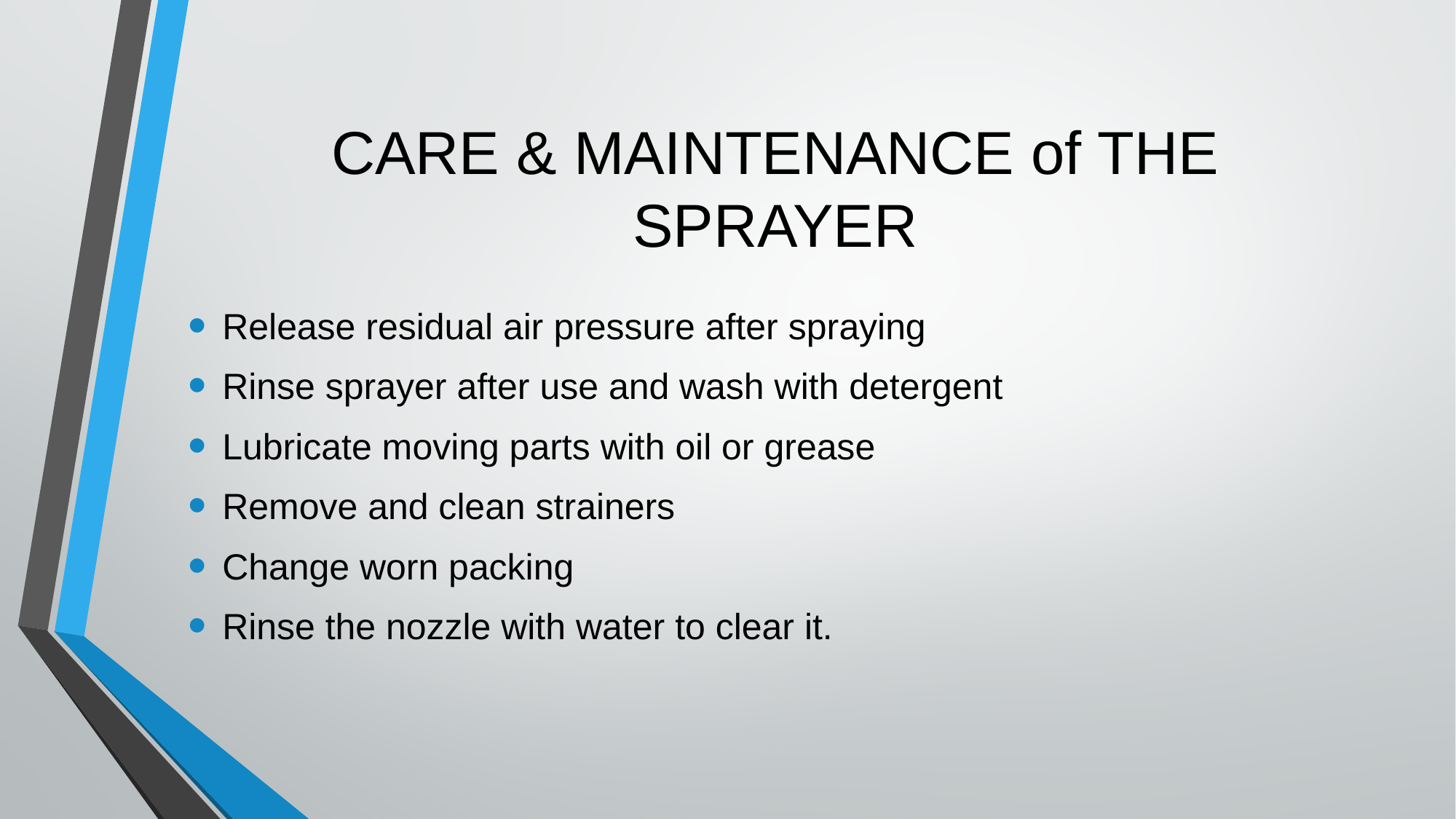

# CARE & MAINTENANCE of THE SPRAYER
Release residual air pressure after spraying
Rinse sprayer after use and wash with detergent
Lubricate moving parts with oil or grease
Remove and clean strainers
Change worn packing
Rinse the nozzle with water to clear it.